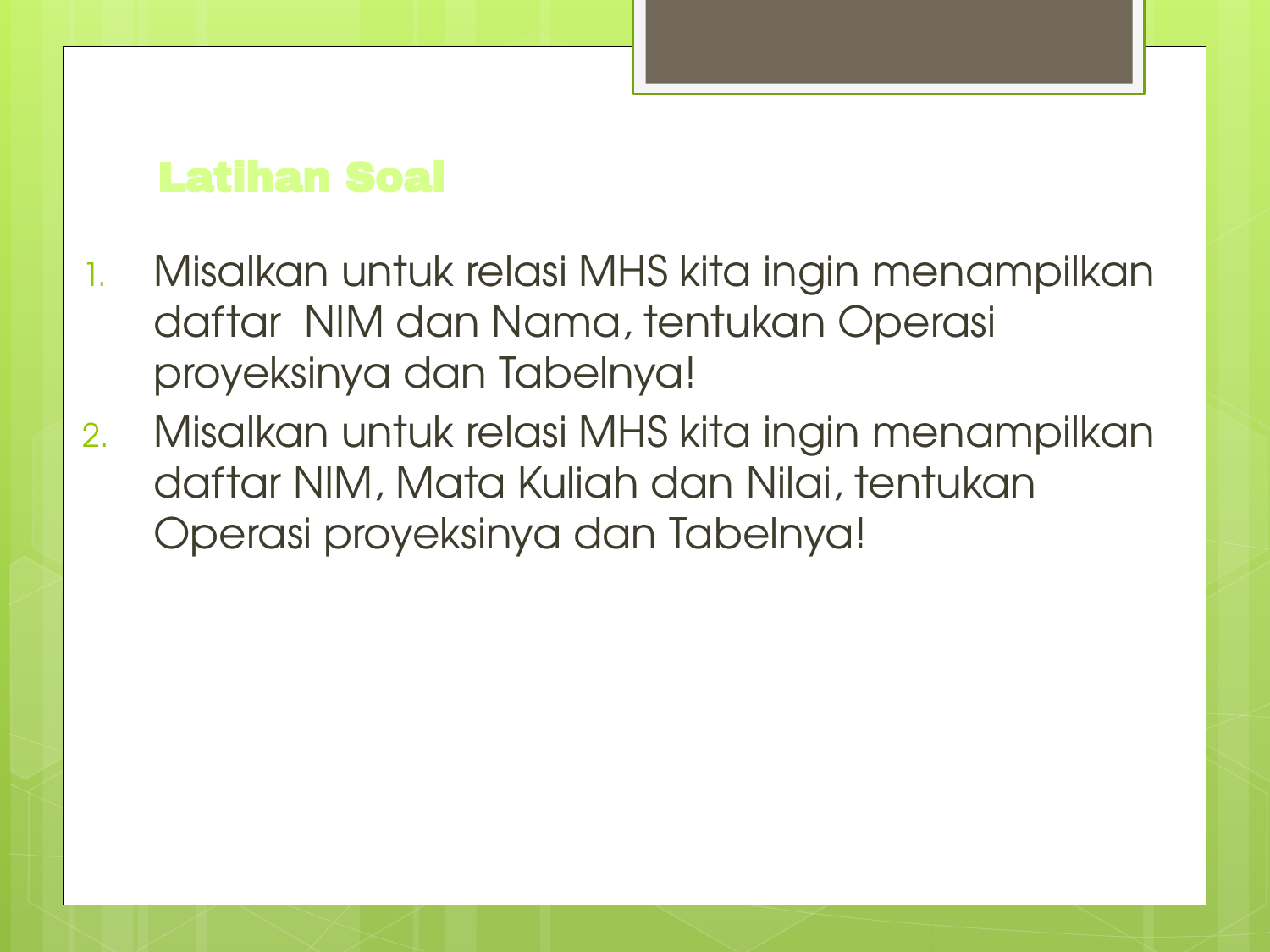

# Latihan Soal
Misalkan untuk relasi MHS kita ingin menampilkan daftar  NIM dan Nama, tentukan Operasi proyeksinya dan Tabelnya!
Misalkan untuk relasi MHS kita ingin menampilkan daftar NIM, Mata Kuliah dan Nilai, tentukan Operasi proyeksinya dan Tabelnya!